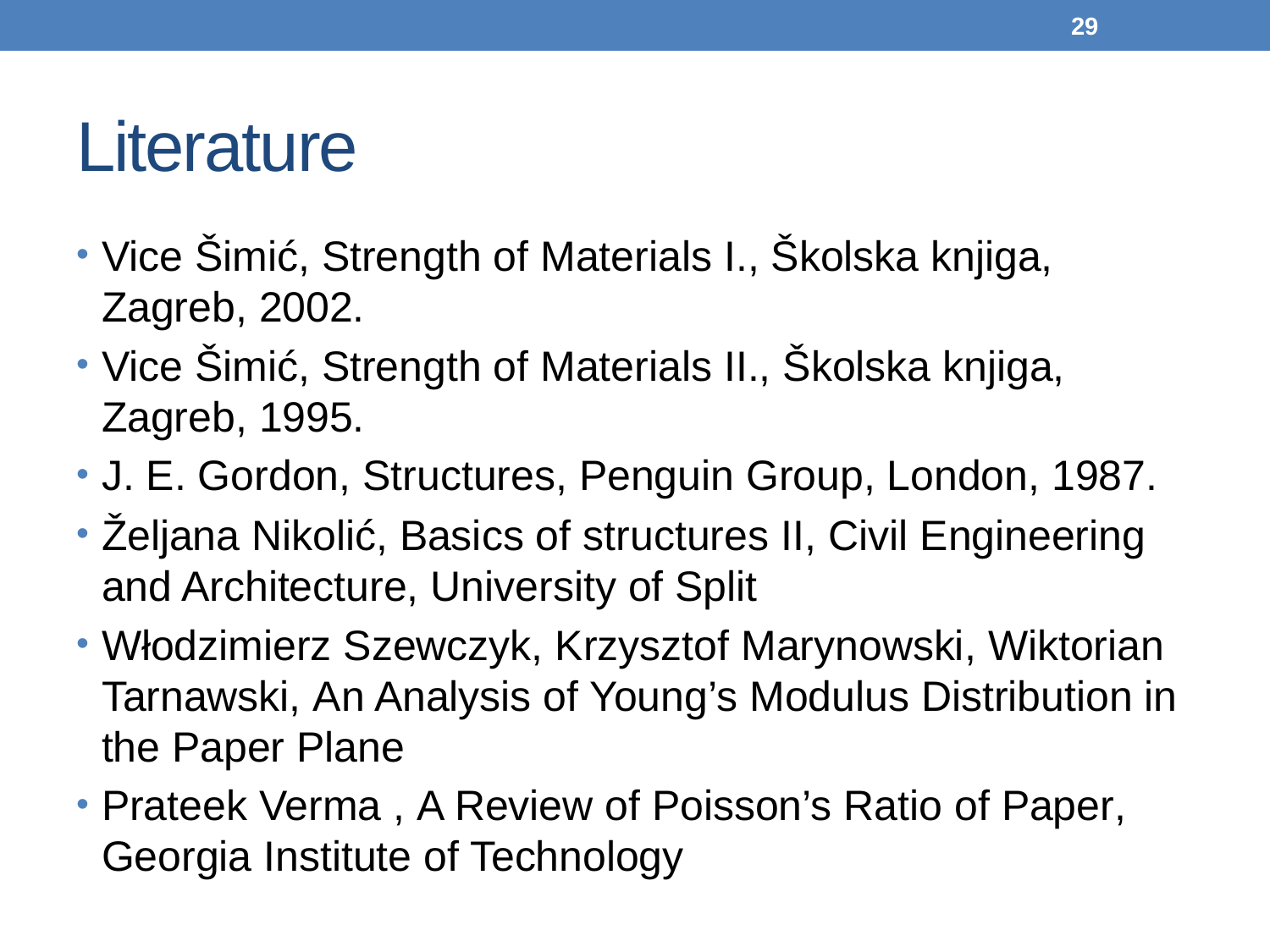

29
# Literature
Vice Šimić, Strength of Materials I., Školska knjiga, Zagreb, 2002.
Vice Šimić, Strength of Materials II., Školska knjiga, Zagreb, 1995.
J. E. Gordon, Structures, Penguin Group, London, 1987.
Željana Nikolić, Basics of structures II, Civil Engineering and Architecture, University of Split
Włodzimierz Szewczyk, Krzysztof Marynowski, Wiktorian Tarnawski, An Analysis of Young’s Modulus Distribution in the Paper Plane
Prateek Verma , A Review of Poisson’s Ratio of Paper, Georgia Institute of Technology